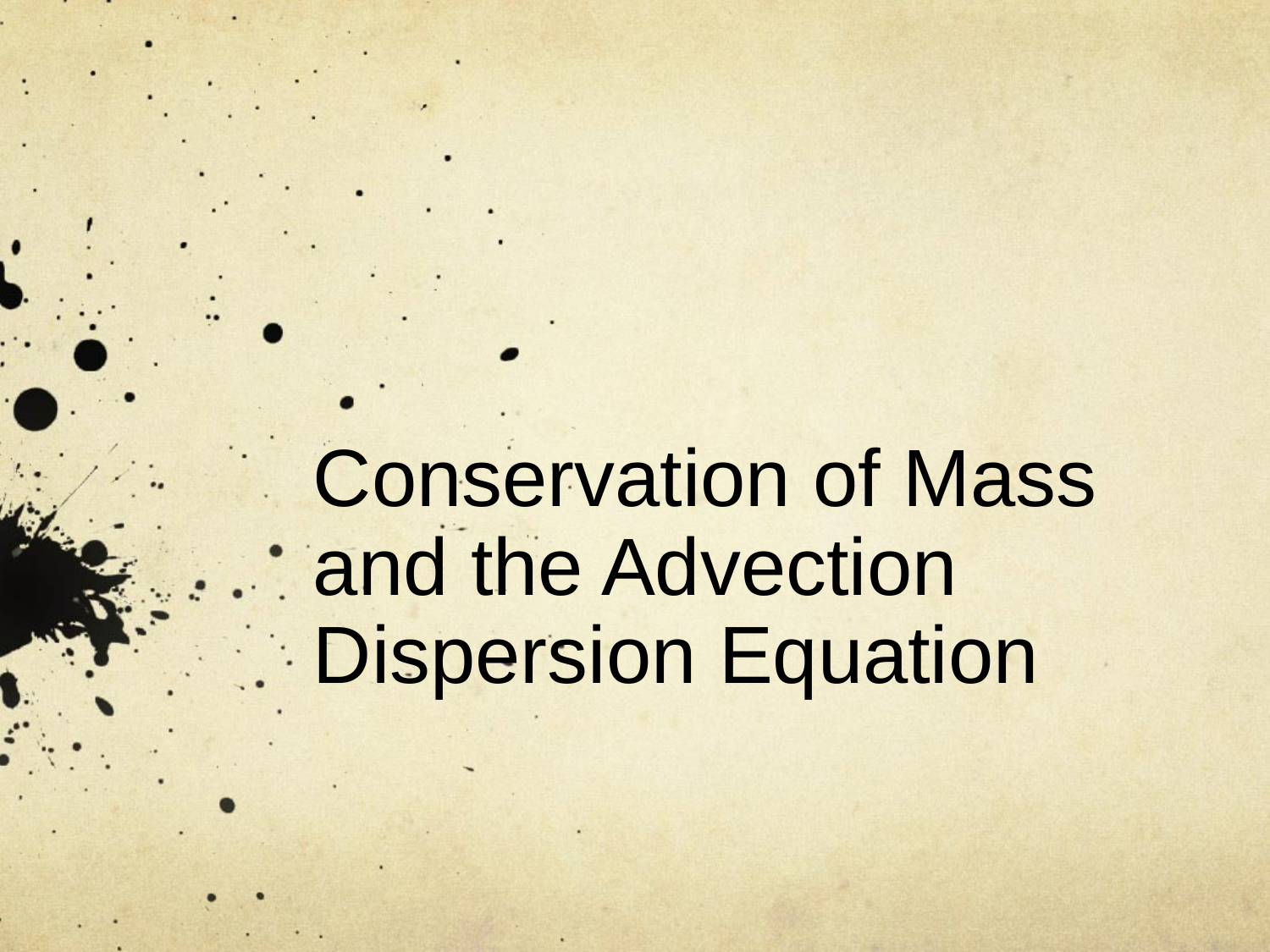

# Conservation of Mass and the Advection Dispersion Equation